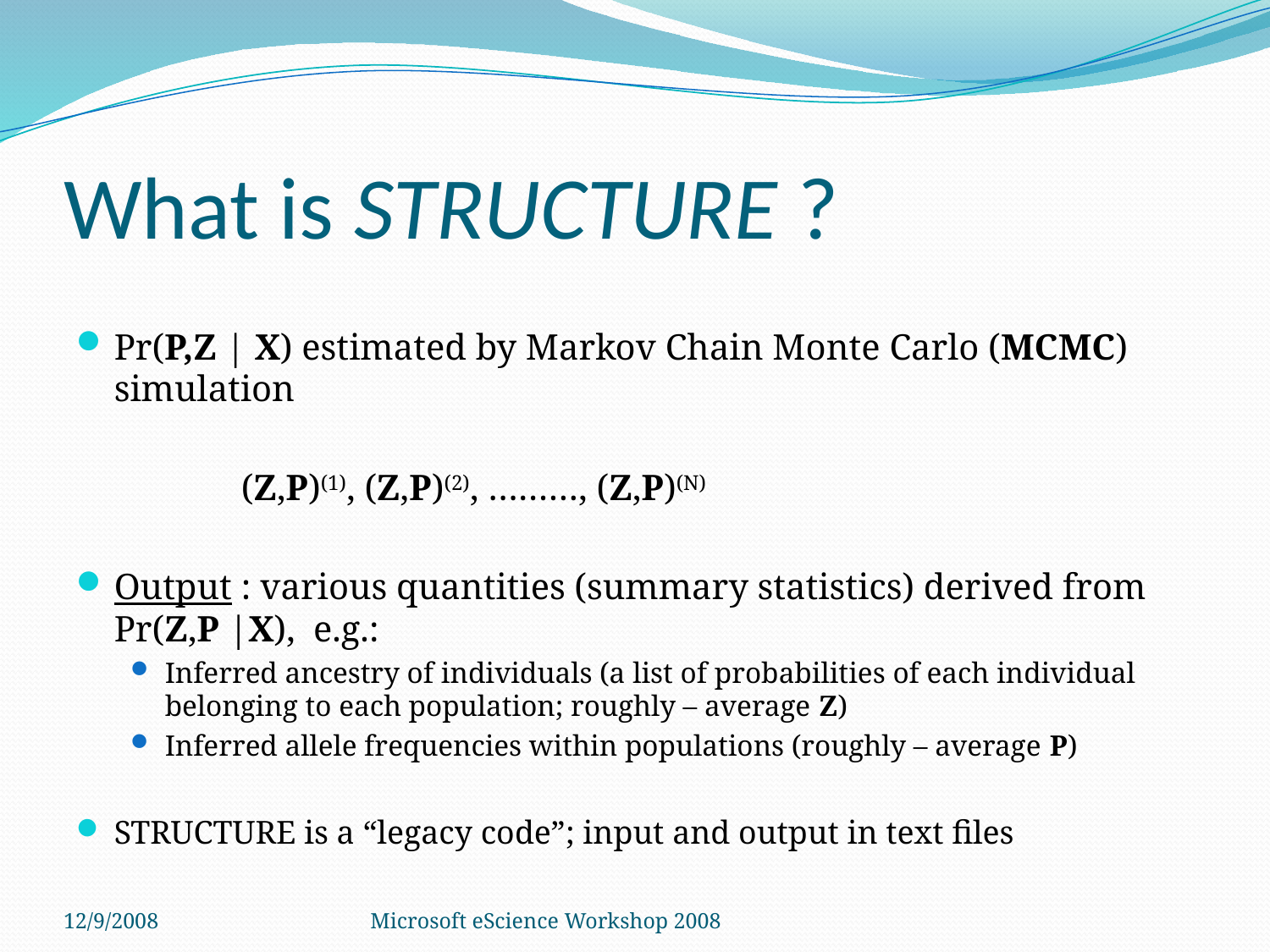

# What is STRUCTURE ?

Pr(P,Z | X) estimated by Markov Chain Monte Carlo (MCMC) simulation

		(Z,P)(1), (Z,P)(2), ………, (Z,P)(N)

Output : various quantities (summary statistics) derived from Pr(Z,P |X),  e.g.:
Inferred ancestry of individuals (a list of probabilities of each individual belonging to each population; roughly – average Z)
Inferred allele frequencies within populations (roughly – average P)

STRUCTURE is a “legacy code”; input and output in text files
12/9/2008
Microsoft eScience Workshop 2008